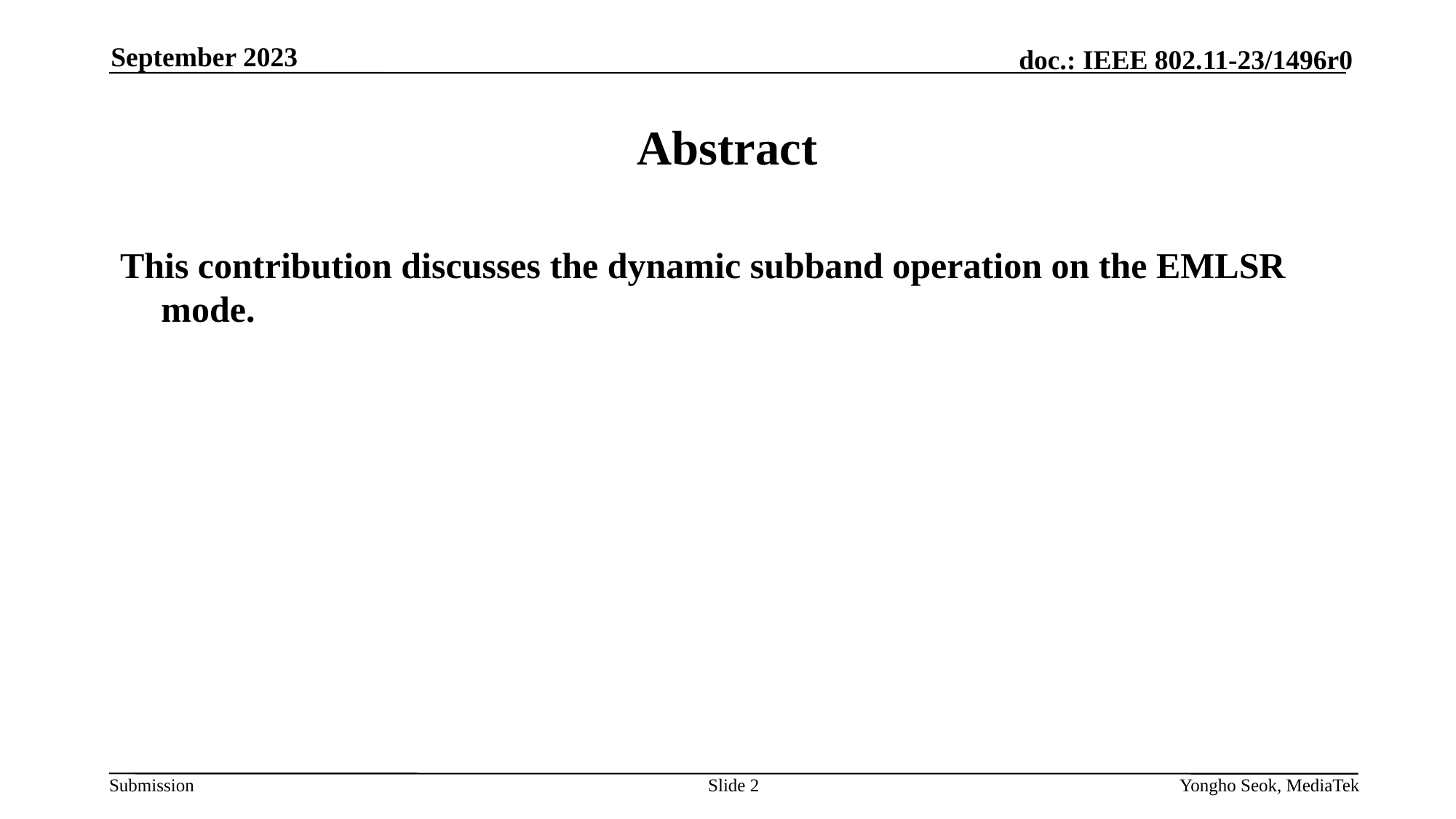

September 2023
# Abstract
This contribution discusses the dynamic subband operation on the EMLSR mode.
Slide 2
Yongho Seok, MediaTek